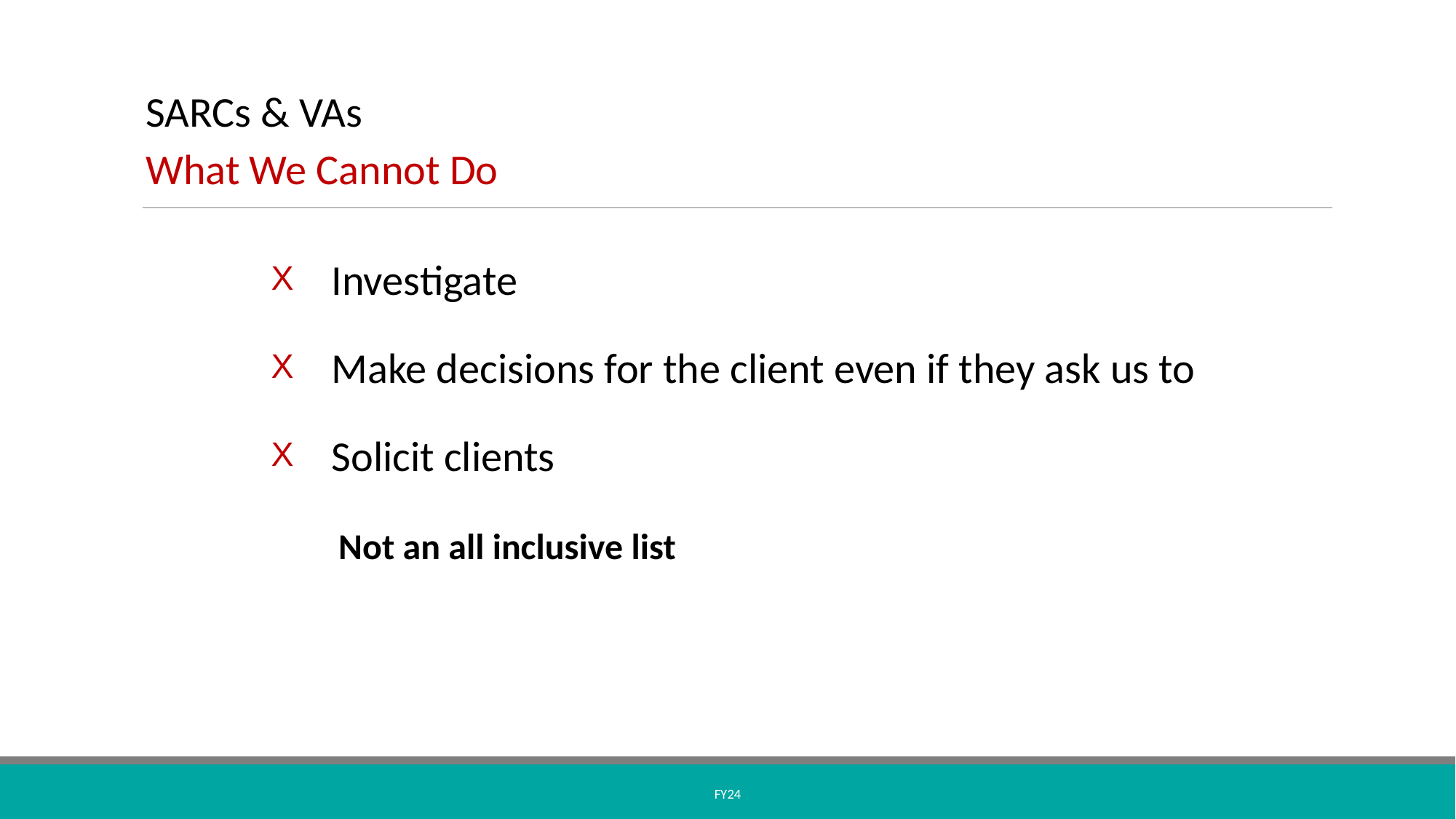

SARCs & VAs
What We Cannot Do

Investigate
Make decisions for the client even if they ask us to
Solicit clients
       Not an all inclusive list

FY24